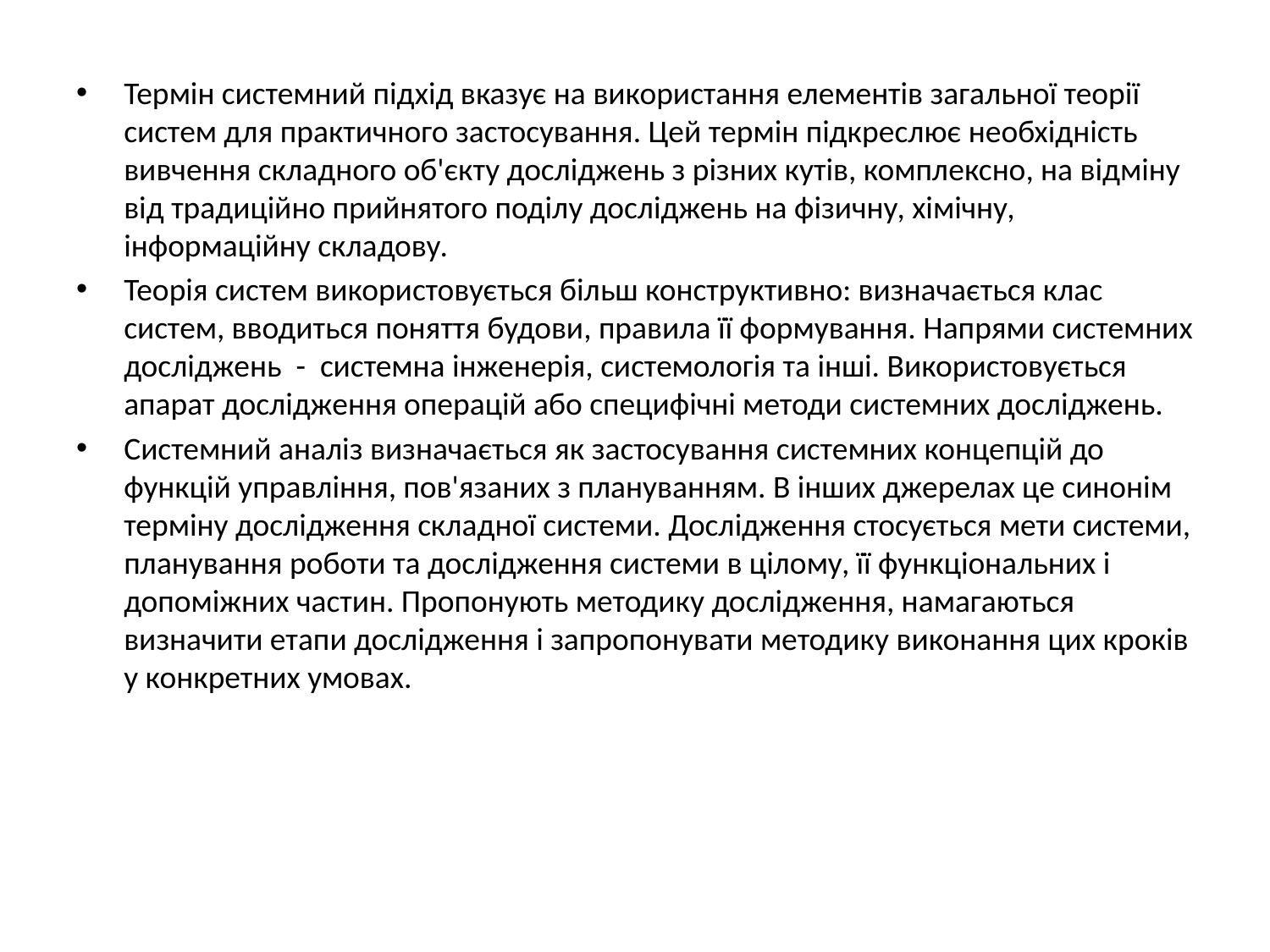

Термін системний підхід вказує на використання елементів загальної теорії систем для практичного застосування. Цей термін підкреслює необхідність вивчення складного об'єкту досліджень з різних кутів, комплексно, на відміну від традиційно прийнятого поділу досліджень на фізичну, хімічну,  інформаційну складову.
Теорія систем використовується більш конструктивно: визначається клас систем, вводиться поняття будови, правила її формування. Напрями системних досліджень  -  системна інженерія, системологія та інші. Використовується апарат дослідження операцій або специфічні методи системних досліджень.
Системний аналіз визначається як застосування системних концепцій до функцій управління, пов'язаних з плануванням. В інших джерелах це синонім терміну дослідження складної системи. Дослідження стосується мети системи, планування роботи та дослідження системи в цілому, її функціональних і допоміжних частин. Пропонують методику дослідження, намагаються визначити етапи дослідження і запропонувати методику виконання цих кроків у конкретних умовах.